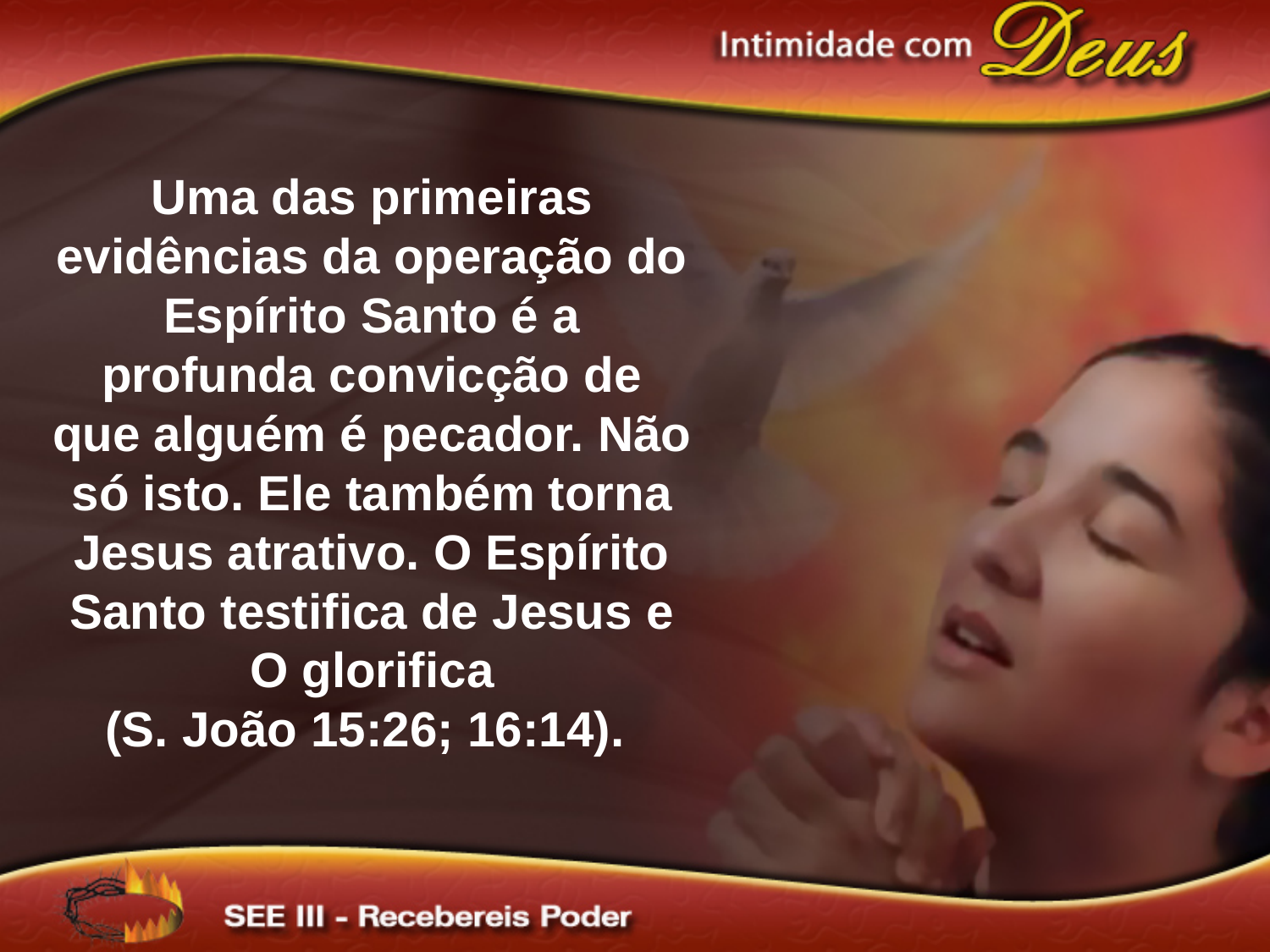

Uma das primeiras evidências da operação do Espírito Santo é a profunda convicção de que alguém é pecador. Não só isto. Ele também torna Jesus atrativo. O Espírito Santo testifica de Jesus e O glorifica
(S. João 15:26; 16:14).